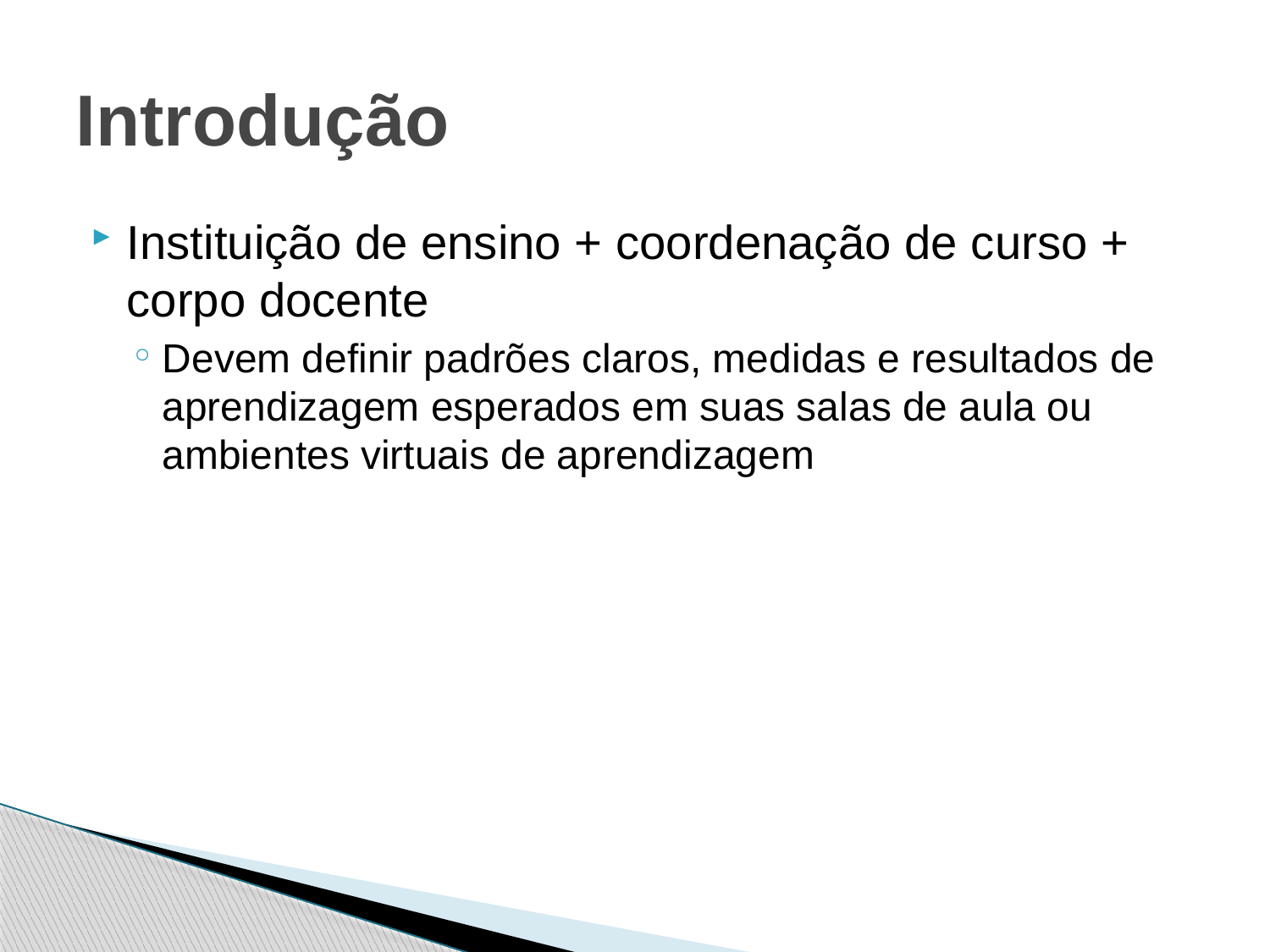

# Introdução
Instituição de ensino + coordenação de curso + corpo docente
Devem definir padrões claros, medidas e resultados de aprendizagem esperados em suas salas de aula ou ambientes virtuais de aprendizagem